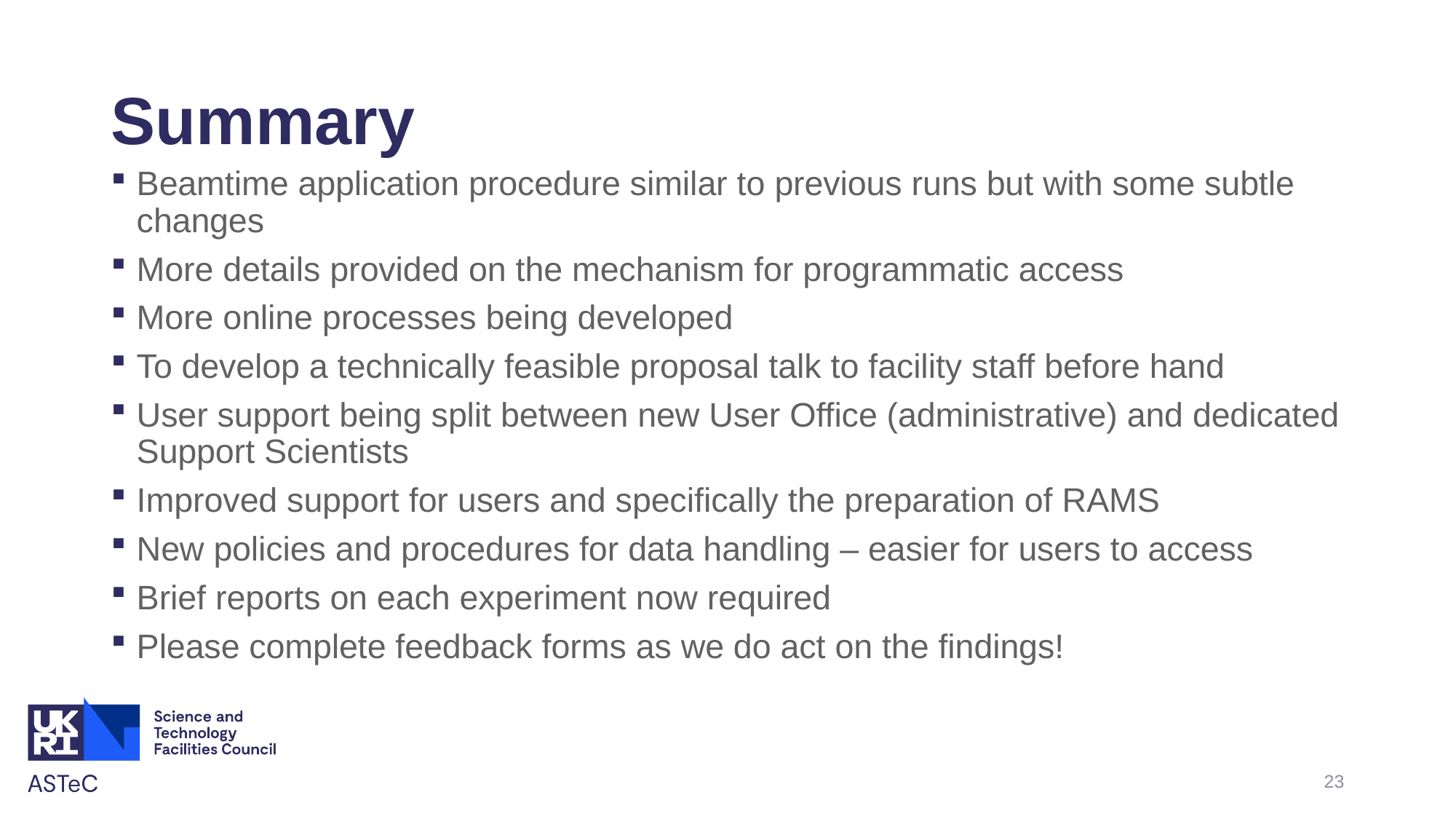

# Summary
Beamtime application procedure similar to previous runs but with some subtle changes
More details provided on the mechanism for programmatic access
More online processes being developed
To develop a technically feasible proposal talk to facility staff before hand
User support being split between new User Office (administrative) and dedicated Support Scientists
Improved support for users and specifically the preparation of RAMS
New policies and procedures for data handling – easier for users to access
Brief reports on each experiment now required
Please complete feedback forms as we do act on the findings!
23